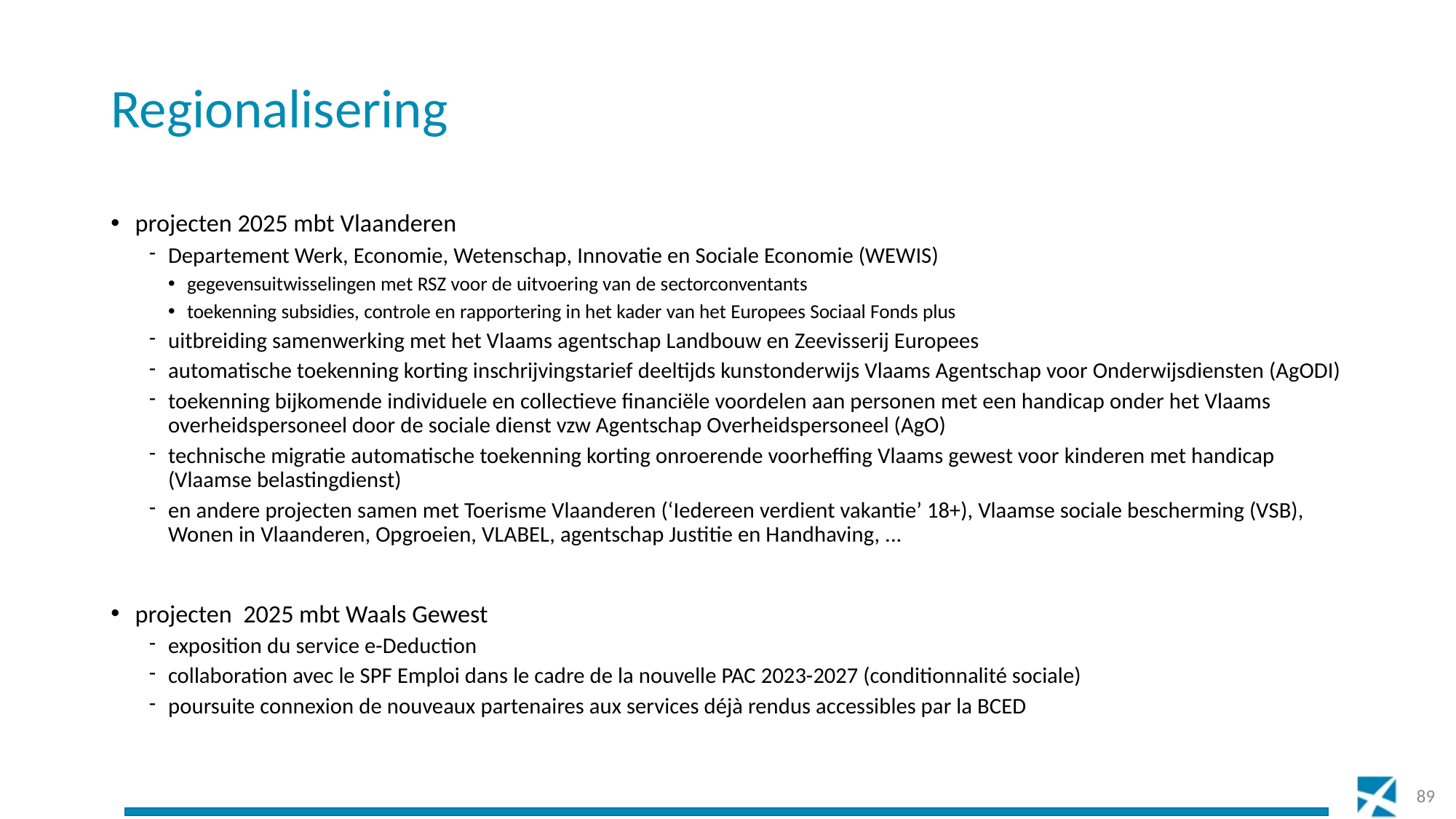

# Regionalisering
projecten 2025 mbt Vlaanderen
Departement Werk, Economie, Wetenschap, Innovatie en Sociale Economie (WEWIS)
gegevensuitwisselingen met RSZ voor de uitvoering van de sectorconventants
toekenning subsidies, controle en rapportering in het kader van het Europees Sociaal Fonds plus
uitbreiding samenwerking met het Vlaams agentschap Landbouw en Zeevisserij Europees
automatische toekenning korting inschrijvingstarief deeltijds kunstonderwijs Vlaams Agentschap voor Onderwijsdiensten (AgODI)
toekenning bijkomende individuele en collectieve financiële voordelen aan personen met een handicap onder het Vlaams overheidspersoneel door de sociale dienst vzw Agentschap Overheidspersoneel (AgO)
technische migratie automatische toekenning korting onroerende voorheffing Vlaams gewest voor kinderen met handicap (Vlaamse belastingdienst)
en andere projecten samen met Toerisme Vlaanderen (‘Iedereen verdient vakantie’ 18+), Vlaamse sociale bescherming (VSB), Wonen in Vlaanderen, Opgroeien, VLABEL, agentschap Justitie en Handhaving, ...

projecten  2025 mbt Waals Gewest
exposition du service e-Deduction
collaboration avec le SPF Emploi dans le cadre de la nouvelle PAC 2023-2027 (conditionnalité sociale)
poursuite connexion de nouveaux partenaires aux services déjà rendus accessibles par la BCED